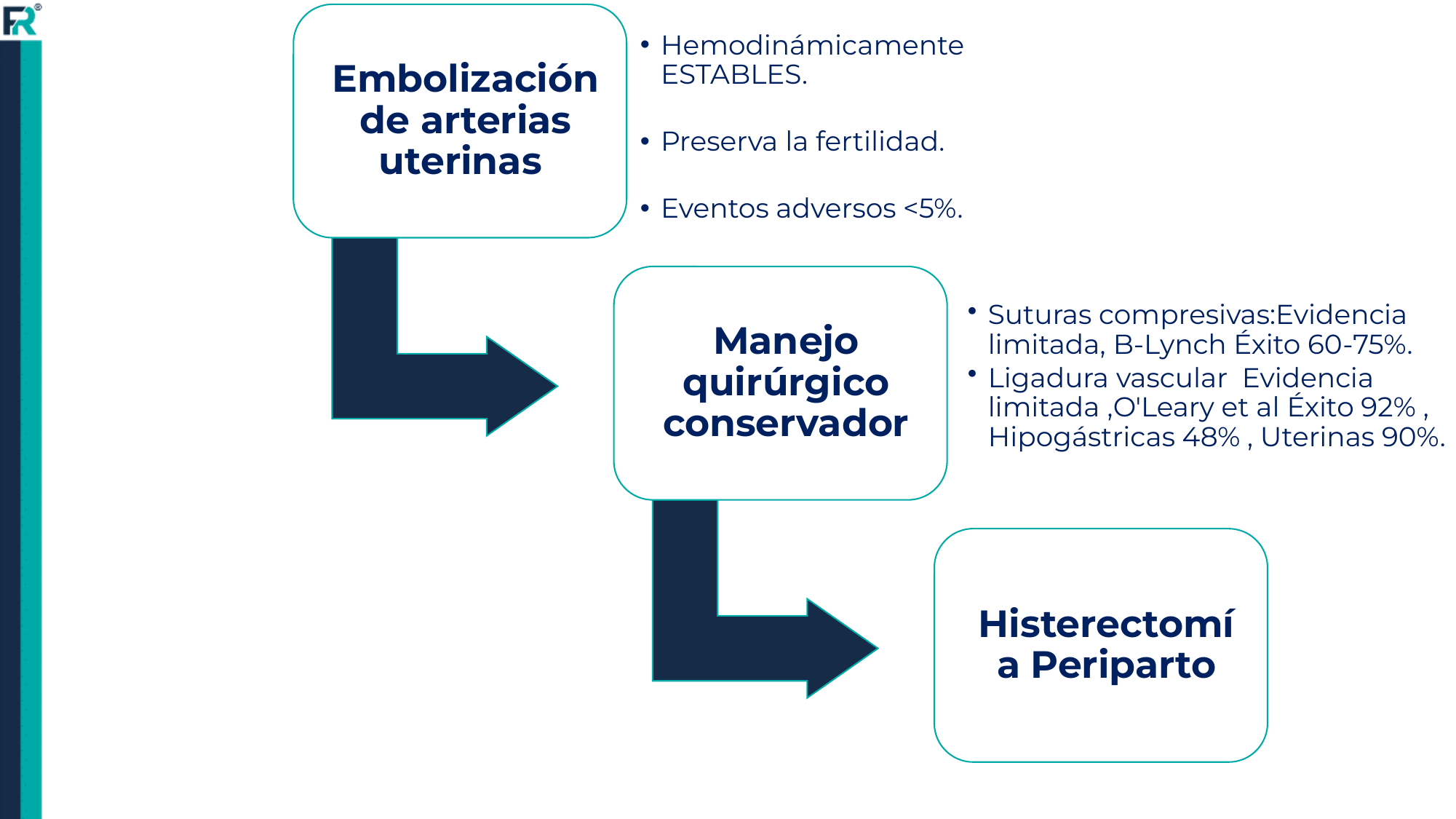

Embolización de arterias uterinas
Hemodinámicamente ESTABLES.

Preserva la fertilidad.

Eventos adversos <5%.
Manejo quirúrgico conservador
Suturas compresivas:Evidencia limitada, B-Lynch Éxito 60-75%.
Ligadura vascular  Evidencia limitada ,O'Leary et al Éxito 92% , Hipogástricas 48% , Uterinas 90%.

Histerectomía Periparto